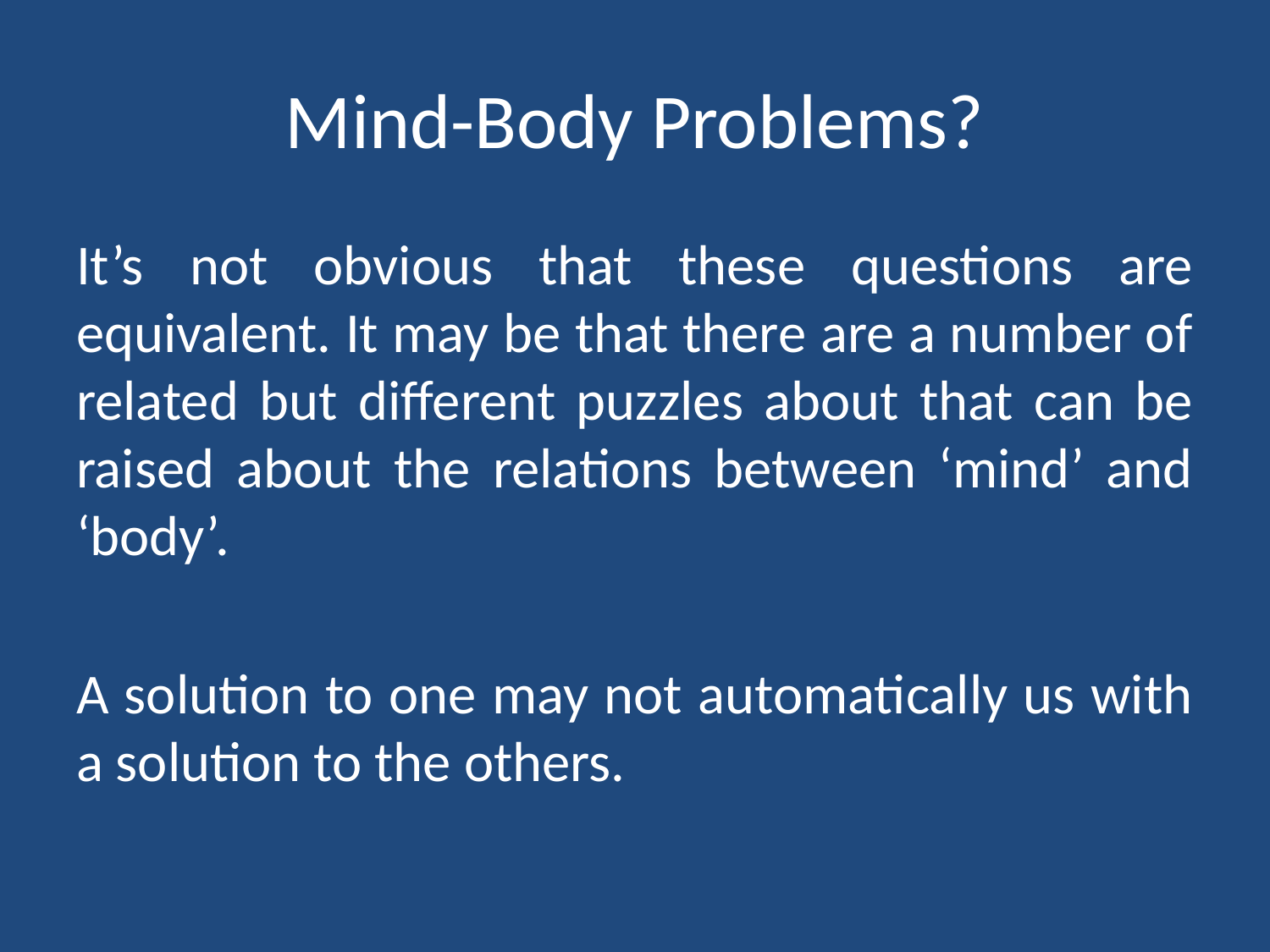

# Mind-Body Problems?
It’s not obvious that these questions are equivalent. It may be that there are a number of related but different puzzles about that can be raised about the relations between ‘mind’ and ‘body’.

A solution to one may not automatically us with a solution to the others.